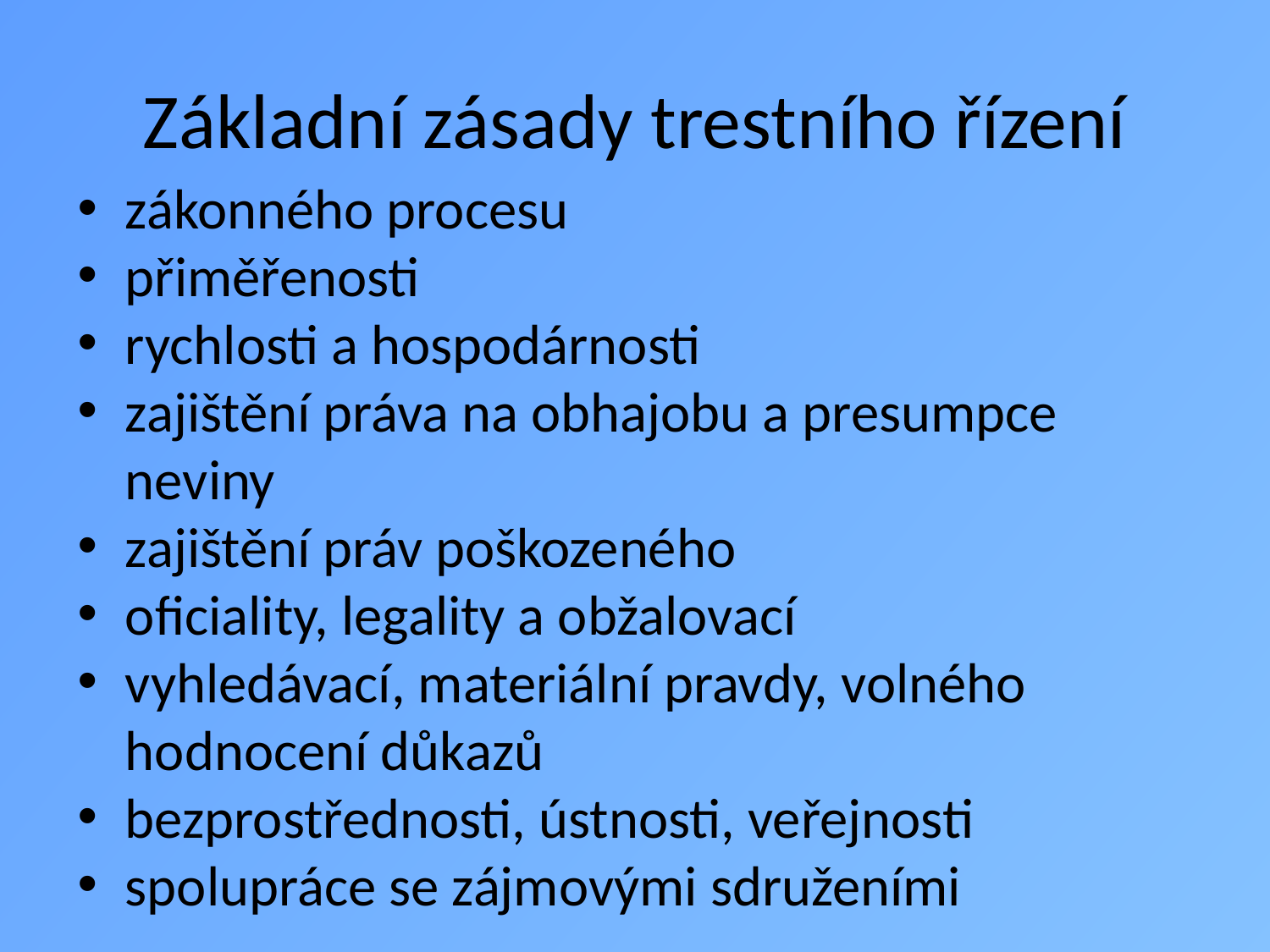

# Základní zásady trestního řízení
zákonného procesu
přiměřenosti
rychlosti a hospodárnosti
zajištění práva na obhajobu a presumpce neviny
zajištění práv poškozeného
oficiality, legality a obžalovací
vyhledávací, materiální pravdy, volného hodnocení důkazů
bezprostřednosti, ústnosti, veřejnosti
spolupráce se zájmovými sdruženími